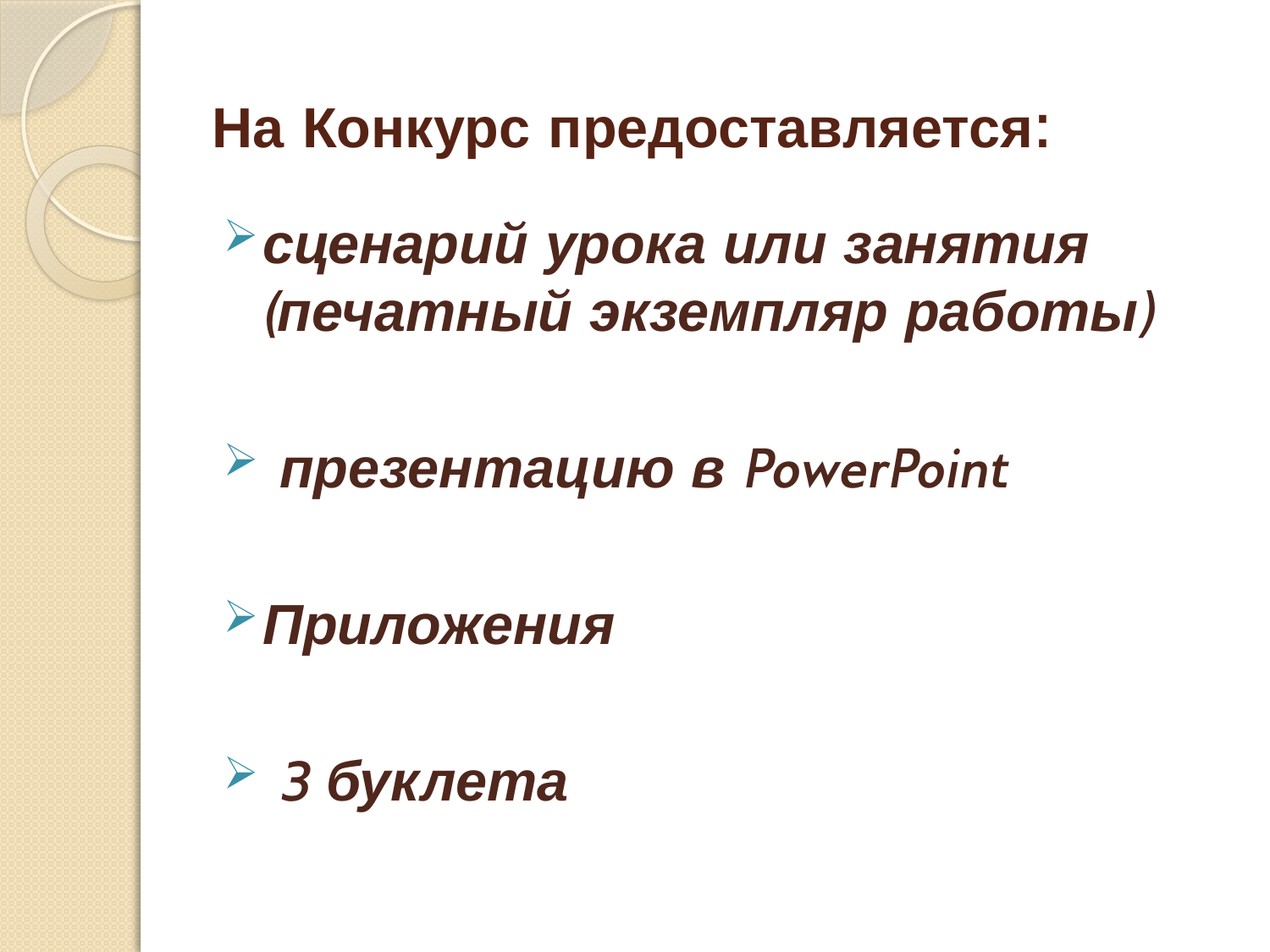

# На Конкурс предоставляется:
сценарий урока или занятия (печатный экземпляр работы)

 презентацию в PowerPoint

Приложения

 3 буклета